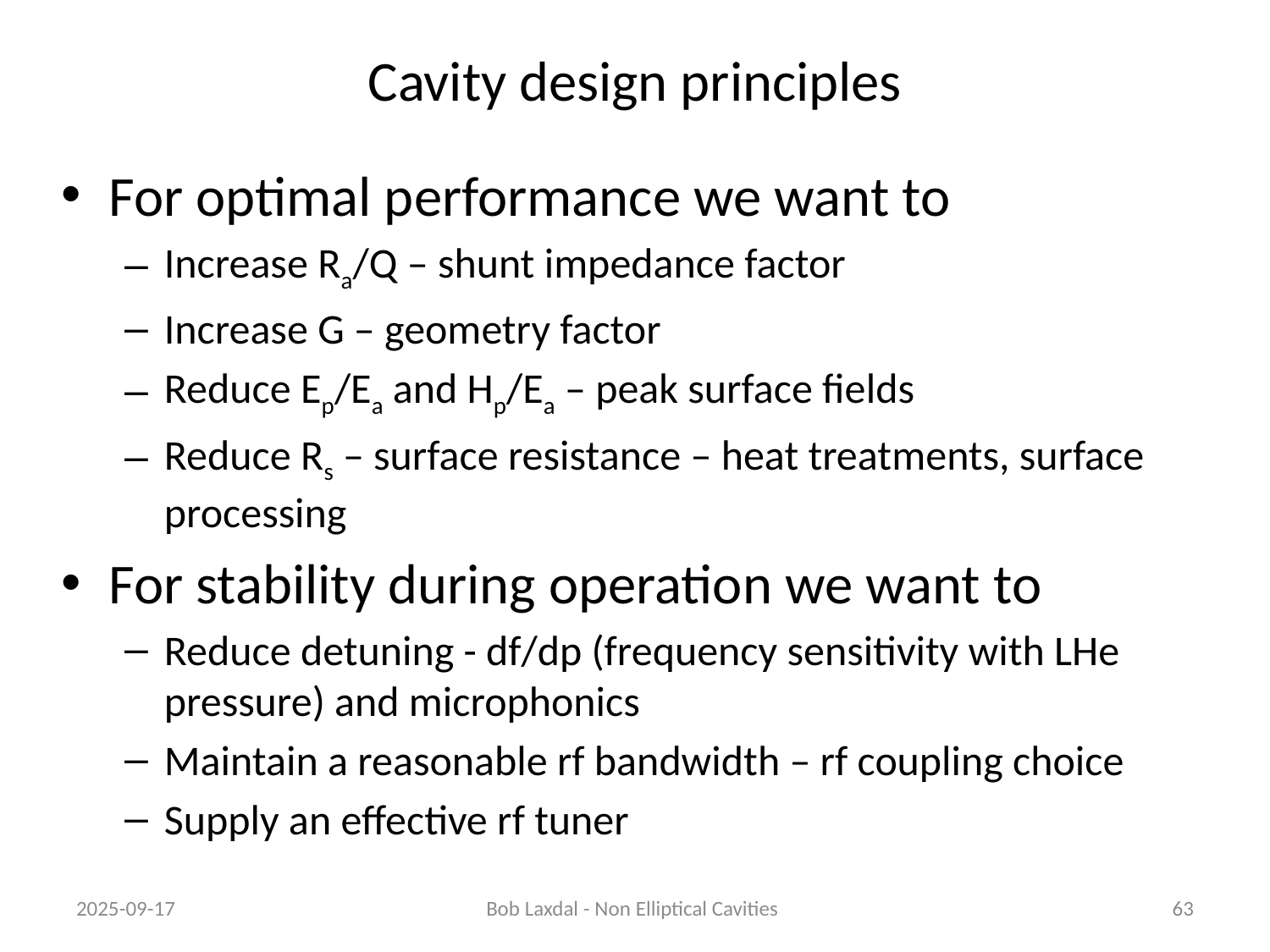

# Cavity design principles
For optimal performance we want to
Increase Ra/Q – shunt impedance factor
Increase G – geometry factor
Reduce Ep/Ea and Hp/Ea – peak surface fields
Reduce Rs – surface resistance – heat treatments, surface processing
For stability during operation we want to
Reduce detuning - df/dp (frequency sensitivity with LHe pressure) and microphonics
Maintain a reasonable rf bandwidth – rf coupling choice
Supply an effective rf tuner
2025-09-17
Bob Laxdal - Non Elliptical Cavities
63